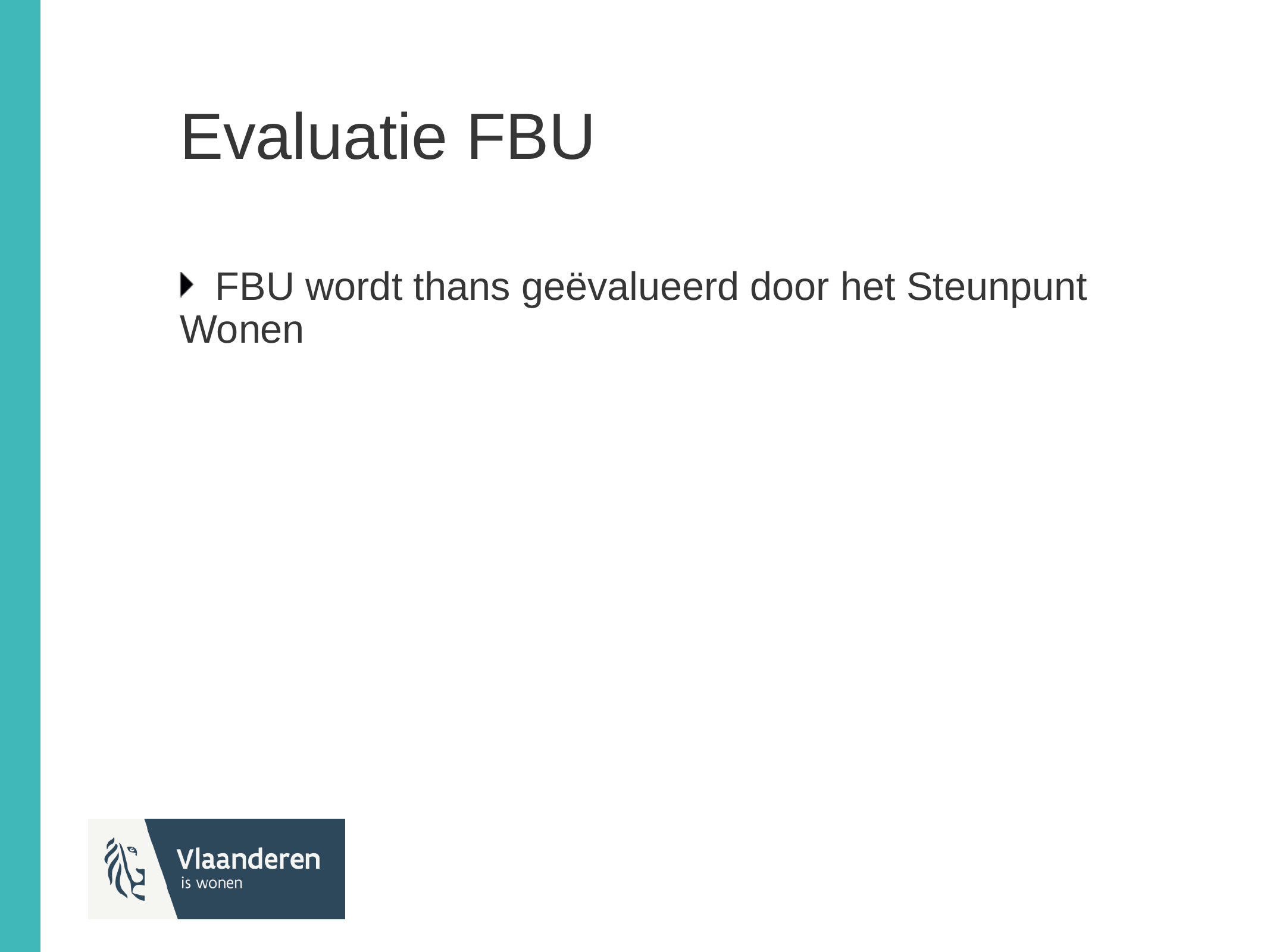

# Evaluatie FBU
FBU wordt thans geëvalueerd door het Steunpunt Wonen